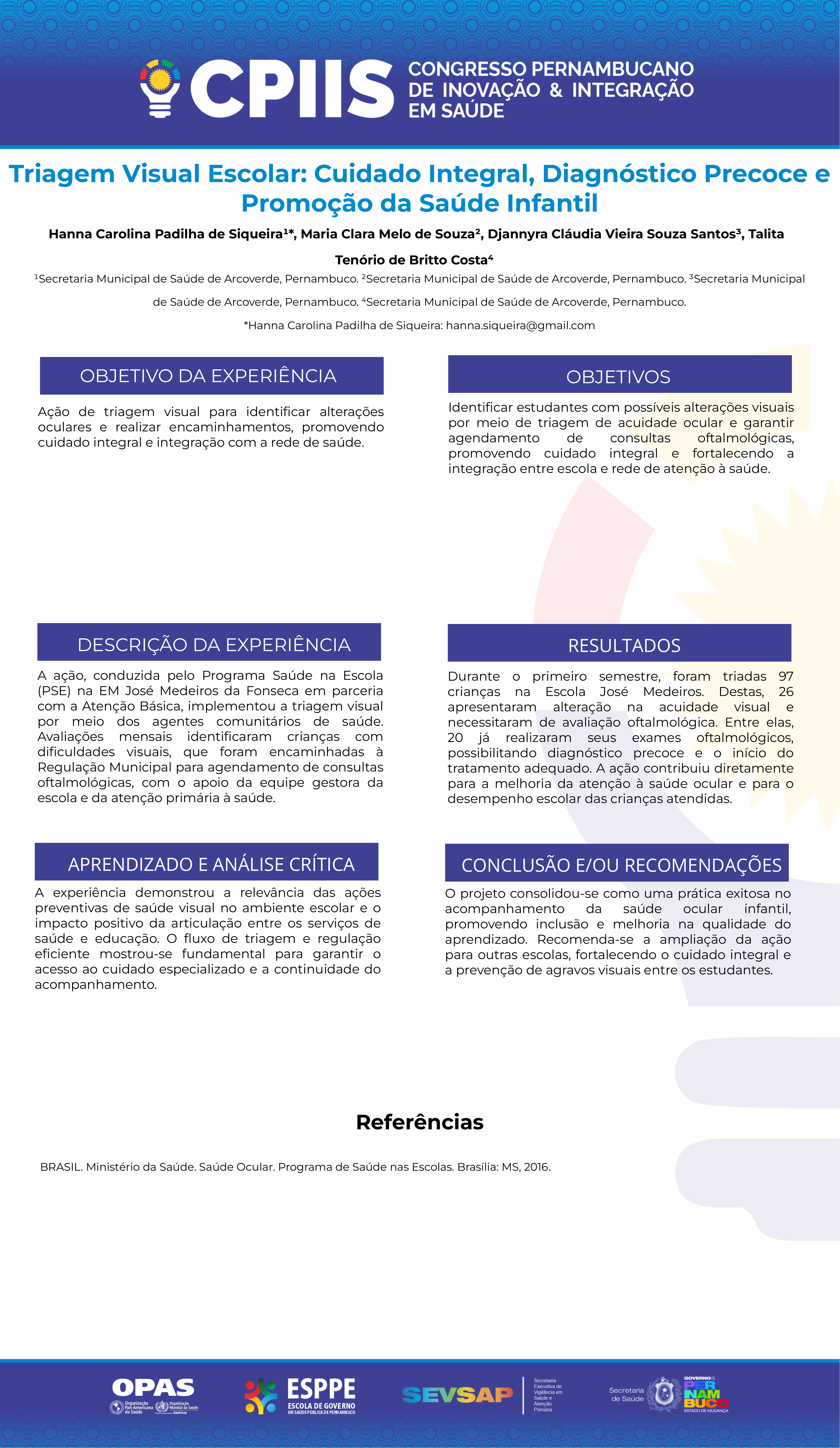

Triagem Visual Escolar: Cuidado Integral, Diagnóstico Precoce e Promoção da Saúde Infantil
 Hanna Carolina Padilha de Siqueira¹*, Maria Clara Melo de Souza², Djannyra Cláudia Vieira Souza Santos³, Talita Tenório de Britto Costa⁴
¹Secretaria Municipal de Saúde de Arcoverde, Pernambuco. ²Secretaria Municipal de Saúde de Arcoverde, Pernambuco. ³Secretaria Municipal de Saúde de Arcoverde, Pernambuco. ⁴Secretaria Municipal de Saúde de Arcoverde, Pernambuco.
*Hanna Carolina Padilha de Siqueira: hanna.siqueira@gmail.com

OBJETIVO DA EXPERIÊNCIA

OBJETIVOS
Identificar estudantes com possíveis alterações visuais por meio de triagem de acuidade ocular e garantir agendamento de consultas oftalmológicas, promovendo cuidado integral e fortalecendo a integração entre escola e rede de atenção à saúde.
Ação de triagem visual para identificar alterações oculares e realizar encaminhamentos, promovendo cuidado integral e integração com a rede de saúde.

DESCRIÇÃO DA EXPERIÊNCIA
RESULTADOS
A ação, conduzida pelo Programa Saúde na Escola (PSE) na EM José Medeiros da Fonseca em parceria com a Atenção Básica, implementou a triagem visual por meio dos agentes comunitários de saúde. Avaliações mensais identificaram crianças com dificuldades visuais, que foram encaminhadas à Regulação Municipal para agendamento de consultas oftalmológicas, com o apoio da equipe gestora da escola e da atenção primária à saúde.
Durante o primeiro semestre, foram triadas 97 crianças na Escola José Medeiros. Destas, 26 apresentaram alteração na acuidade visual e necessitaram de avaliação oftalmológica. Entre elas, 20 já realizaram seus exames oftalmológicos, possibilitando diagnóstico precoce e o início do tratamento adequado. A ação contribuiu diretamente para a melhoria da atenção à saúde ocular e para o desempenho escolar das crianças atendidas.

APRENDIZADO E ANÁLISE CRÍTICA
CONCLUSÃO E/OU RECOMENDAÇÕES
A experiência demonstrou a relevância das ações preventivas de saúde visual no ambiente escolar e o impacto positivo da articulação entre os serviços de saúde e educação. O fluxo de triagem e regulação eficiente mostrou-se fundamental para garantir o acesso ao cuidado especializado e a continuidade do acompanhamento.
O projeto consolidou-se como uma prática exitosa no acompanhamento da saúde ocular infantil, promovendo inclusão e melhoria na qualidade do aprendizado. Recomenda-se a ampliação da ação para outras escolas, fortalecendo o cuidado integral e a prevenção de agravos visuais entre os estudantes.
Referências
BRASIL. Ministério da Saúde. Saúde Ocular. Programa de Saúde nas Escolas. Brasília: MS, 2016.